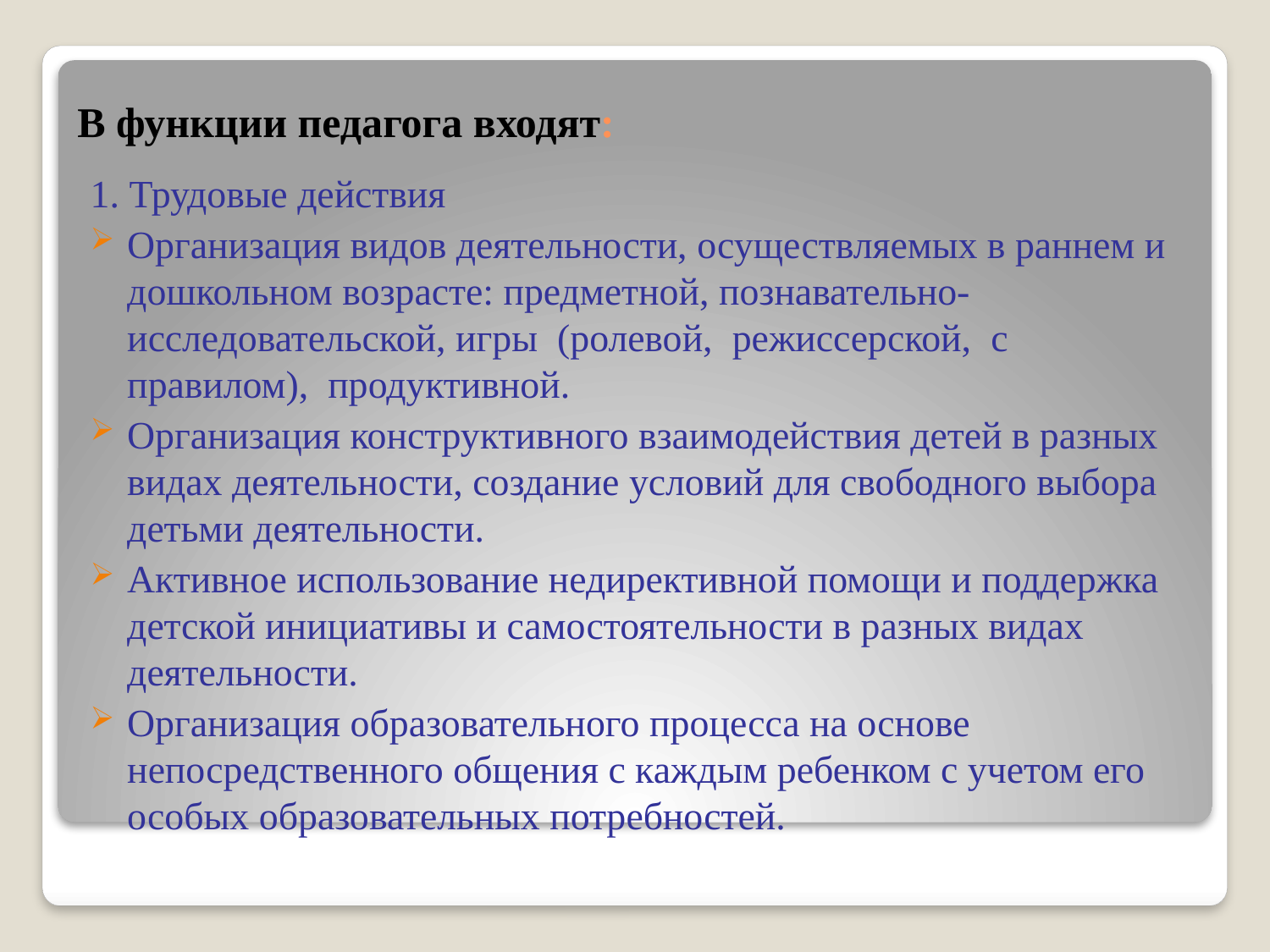

# В функции педагога входят:
1. Трудовые действия
Организация видов деятельности, осуществляемых в раннем и дошкольном возрасте: предметной, познавательно-исследовательской, игры  (ролевой,  режиссерской,  с  правилом),  продуктивной.
Организация конструктивного взаимодействия детей в разных видах деятельности, создание условий для свободного выбора детьми деятельности.
Активное использование недирективной помощи и поддержка детской инициативы и самостоятельности в разных видах деятельности.
Организация образовательного процесса на основе непосредственного общения с каждым ребенком с учетом его особых образовательных потребностей.